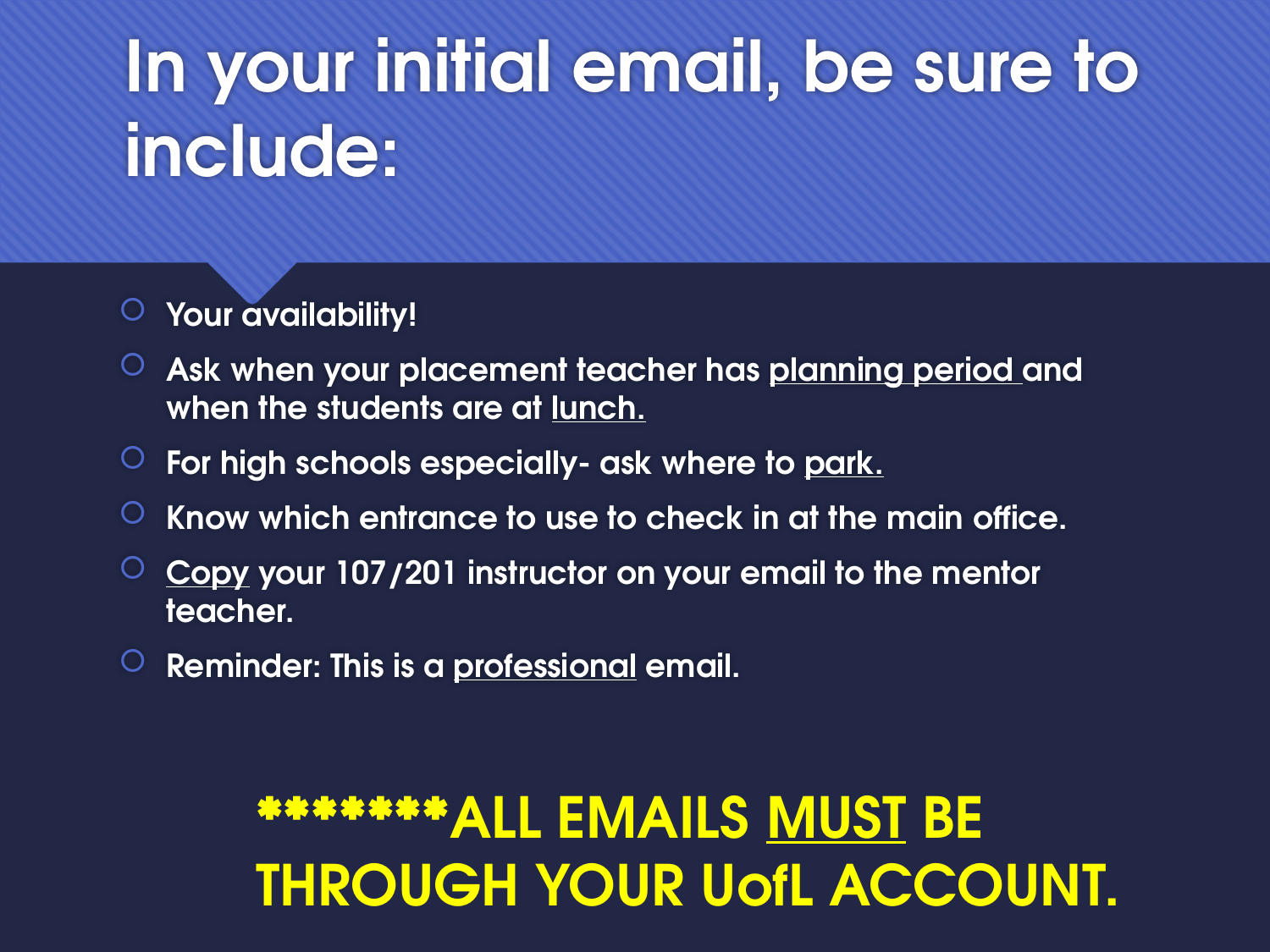

# In your initial email, be sure to include:
Your availability!
Ask when your placement teacher has planning period and when the students are at lunch.
For high schools especially- ask where to park.
Know which entrance to use to check in at the main office.
Copy your 107/201 instructor on your email to the mentor teacher.
Reminder: This is a professional email.
*******ALL EMAILS MUST BE THROUGH YOUR UofL ACCOUNT.